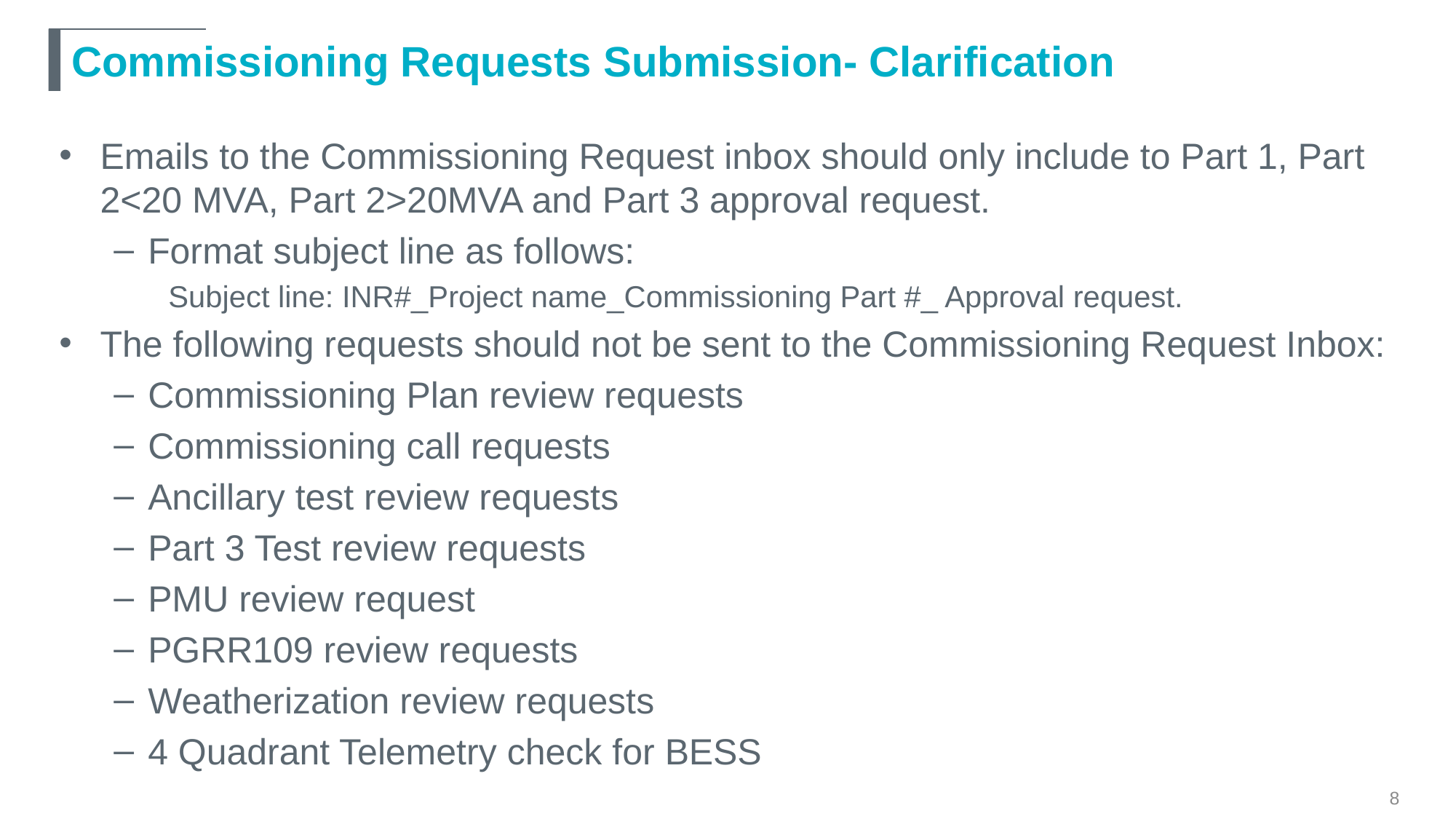

# Commissioning Requests Submission- Clarification
Emails to the Commissioning Request inbox should only include to Part 1, Part 2<20 MVA, Part 2>20MVA and Part 3 approval request.
Format subject line as follows:
Subject line: INR#_Project name_Commissioning Part #_ Approval request.
The following requests should not be sent to the Commissioning Request Inbox:
Commissioning Plan review requests
Commissioning call requests
Ancillary test review requests
Part 3 Test review requests
PMU review request
PGRR109 review requests
Weatherization review requests
4 Quadrant Telemetry check for BESS
8